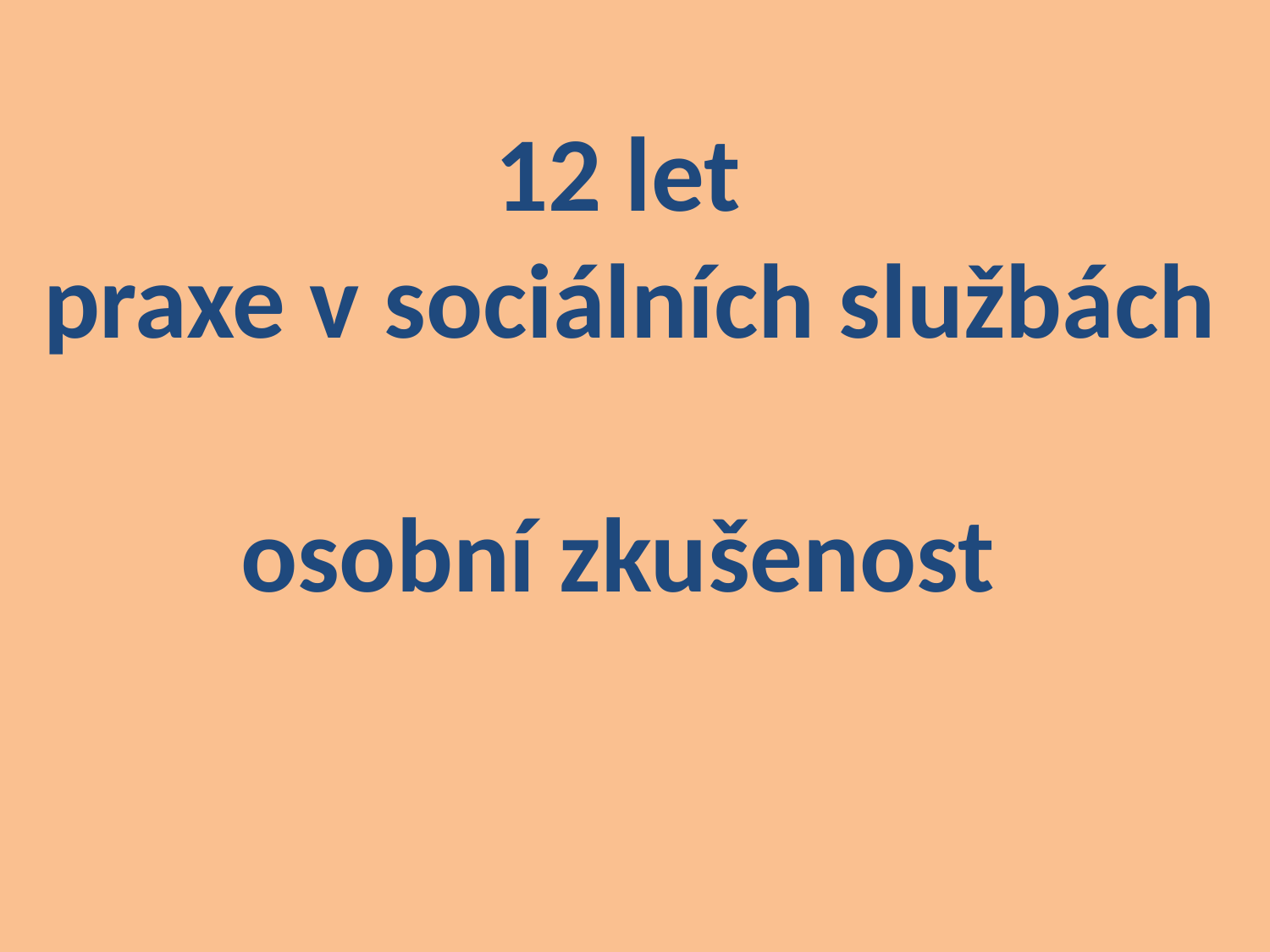

12 let
 praxe v sociálních službách

osobní zkušenost